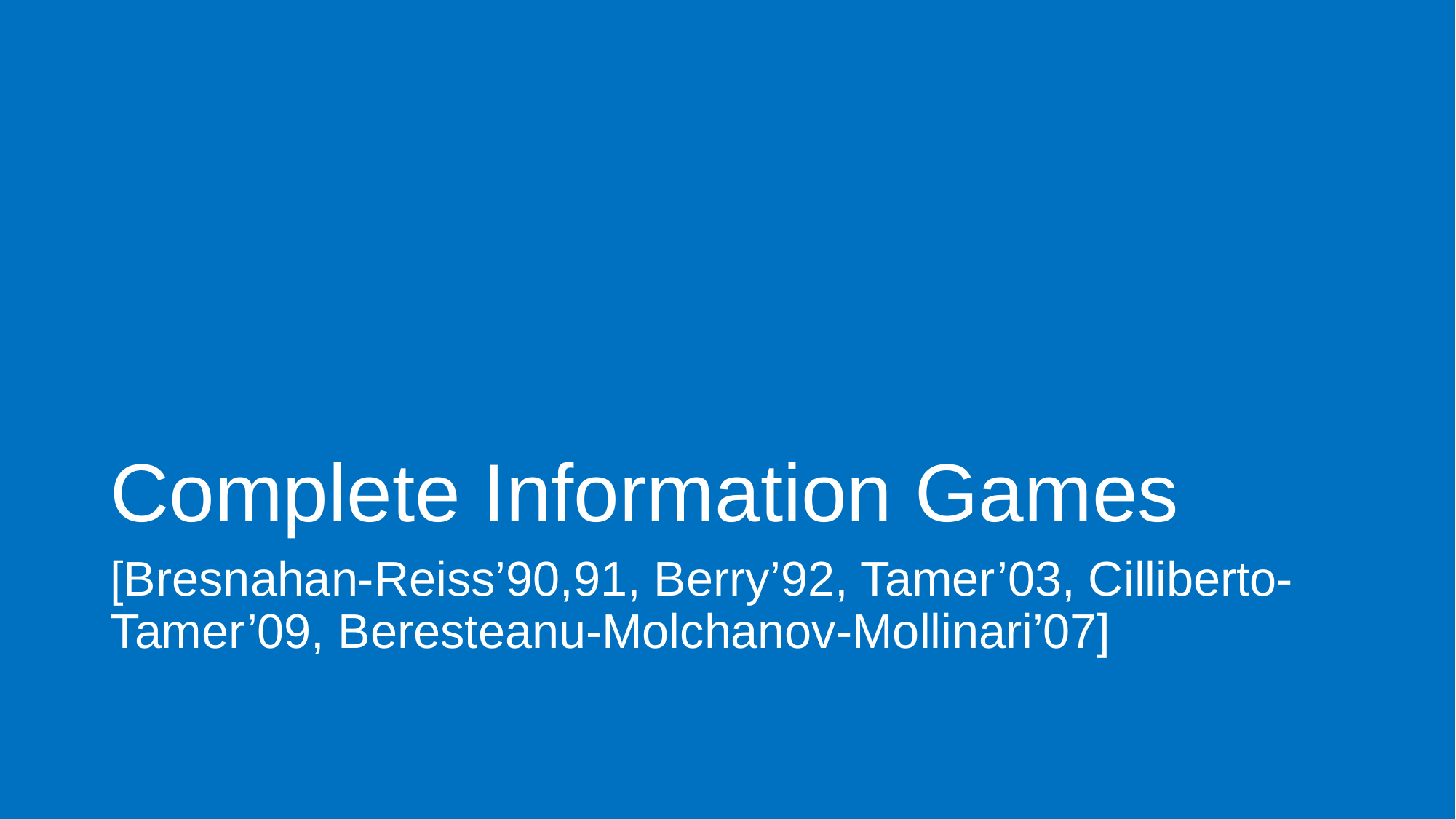

# Complete Information Games
[Bresnahan-Reiss’90,91, Berry’92, Tamer’03, Cilliberto-Tamer’09, Beresteanu-Molchanov-Mollinari’07]